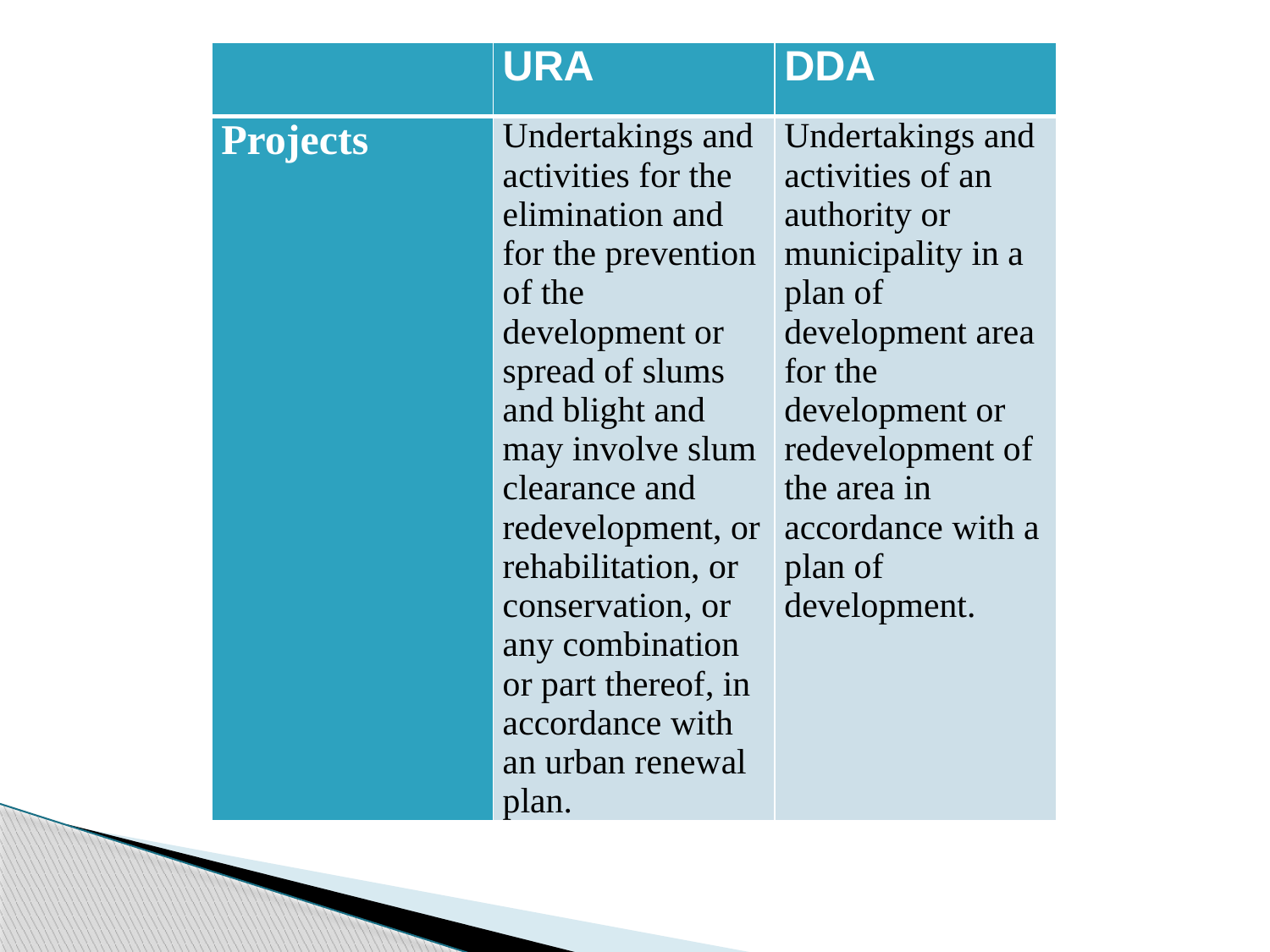

|  | URA | DDA |
| --- | --- | --- |
| Projects | Undertakings and activities for the elimination and for the prevention of the development or spread of slums and blight and may involve slum clearance and redevelopment, or rehabilitation, or conservation, or any combination or part thereof, in accordance with an urban renewal plan. | Undertakings and activities of an authority or municipality in a plan of development area for the development or redevelopment of the area in accordance with a plan of development. |